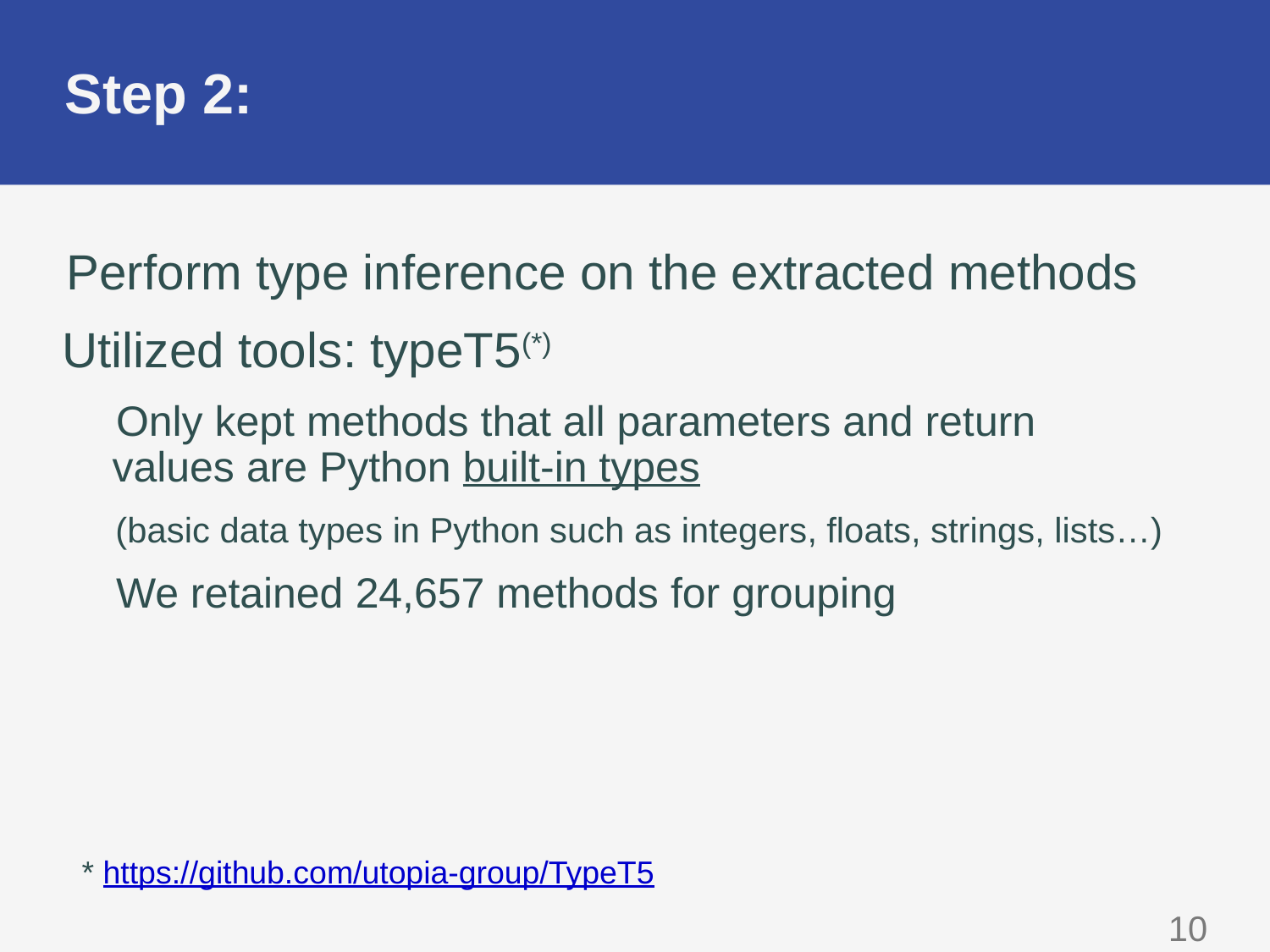

# Step 2:
Perform type inference on the extracted methods
Utilized tools: typeT5(*)
Only kept methods that all parameters and return
values are Python built-in types
(basic data types in Python such as integers, floats, strings, lists…)
We retained 24,657 methods for grouping
* https://github.com/utopia-group/TypeT5
10